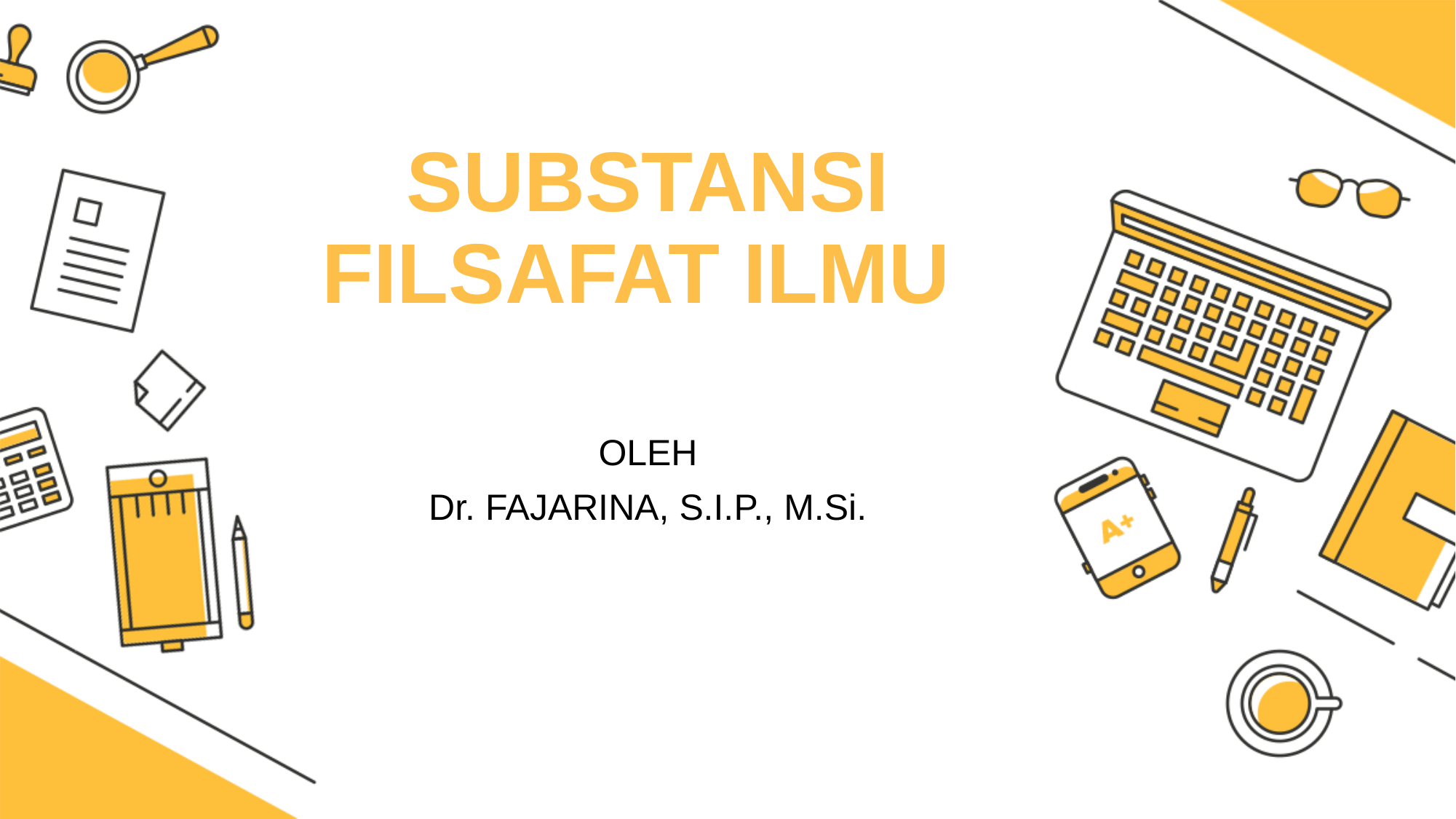

# SUBSTANSI FILSAFAT ILMU
OLEH
Dr. FAJARINA, S.I.P., M.Si.